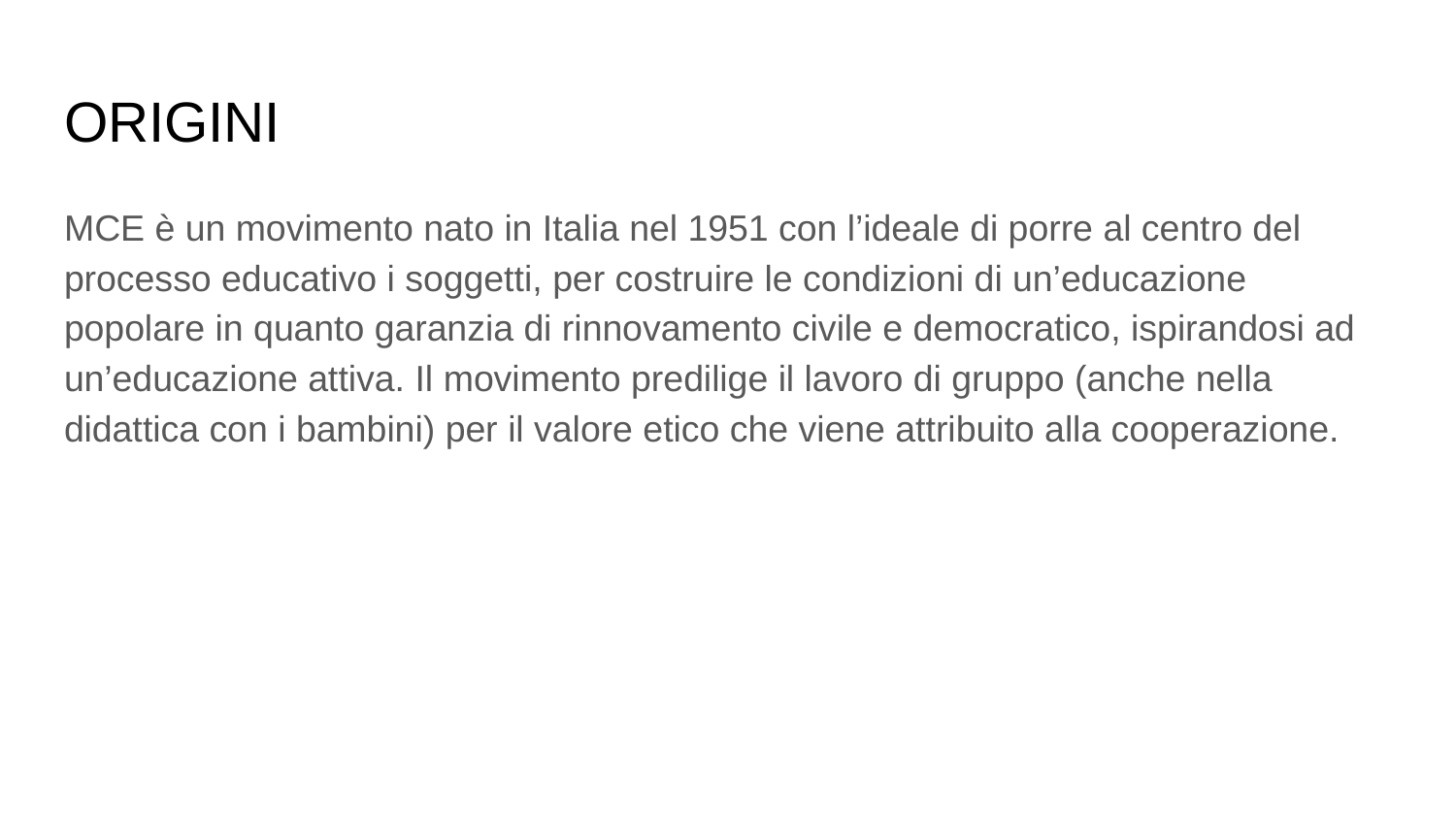

# ORIGINI
MCE è un movimento nato in Italia nel 1951 con l’ideale di porre al centro del processo educativo i soggetti, per costruire le condizioni di un’educazione popolare in quanto garanzia di rinnovamento civile e democratico, ispirandosi ad un’educazione attiva. Il movimento predilige il lavoro di gruppo (anche nella didattica con i bambini) per il valore etico che viene attribuito alla cooperazione.